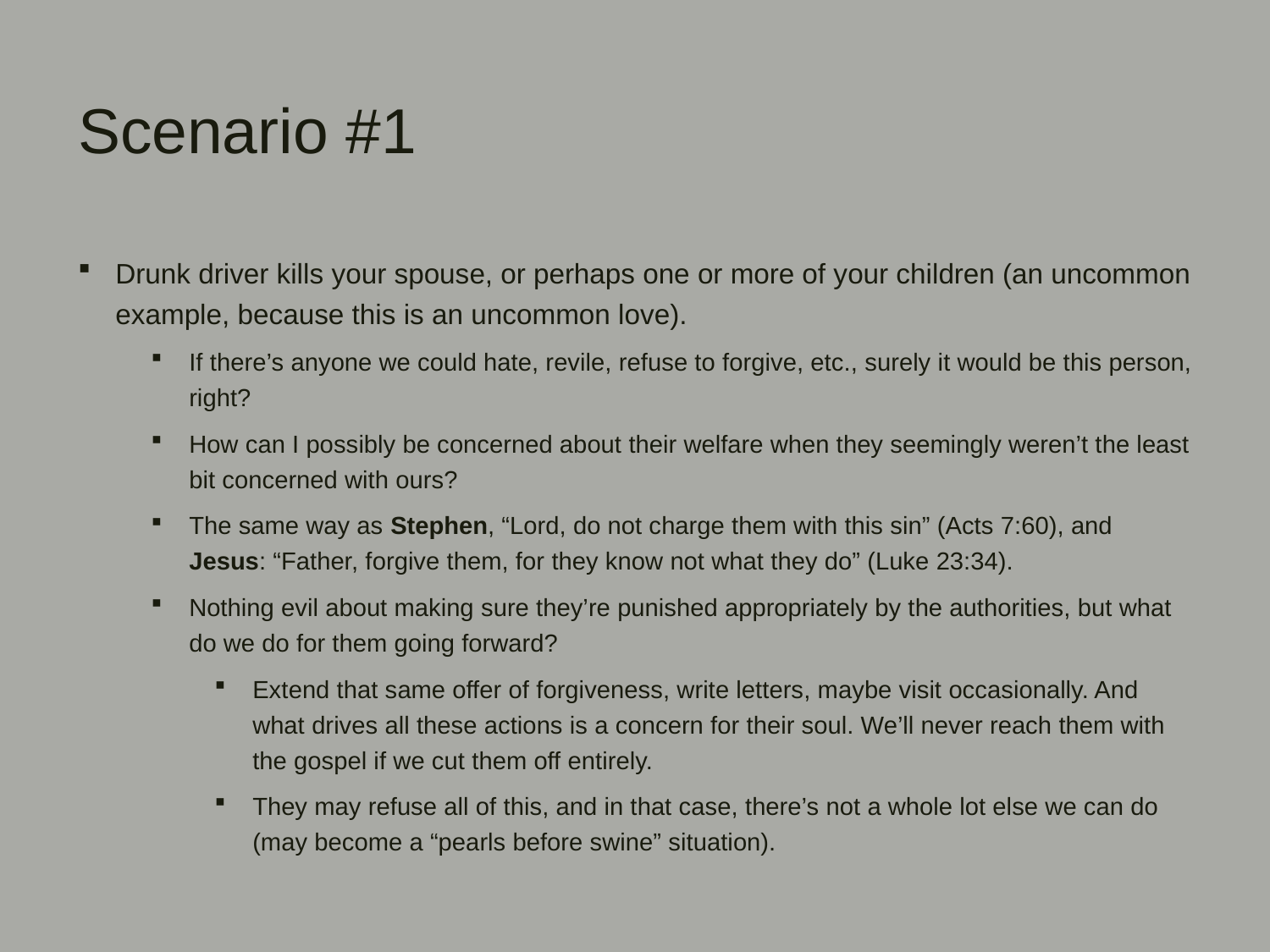

# Scenario #1
Drunk driver kills your spouse, or perhaps one or more of your children (an uncommon example, because this is an uncommon love).
If there’s anyone we could hate, revile, refuse to forgive, etc., surely it would be this person, right?
How can I possibly be concerned about their welfare when they seemingly weren’t the least bit concerned with ours?
The same way as Stephen, “Lord, do not charge them with this sin” (Acts 7:60), and Jesus: “Father, forgive them, for they know not what they do” (Luke 23:34).
Nothing evil about making sure they’re punished appropriately by the authorities, but what do we do for them going forward?
Extend that same offer of forgiveness, write letters, maybe visit occasionally. And what drives all these actions is a concern for their soul. We’ll never reach them with the gospel if we cut them off entirely.
They may refuse all of this, and in that case, there’s not a whole lot else we can do (may become a “pearls before swine” situation).